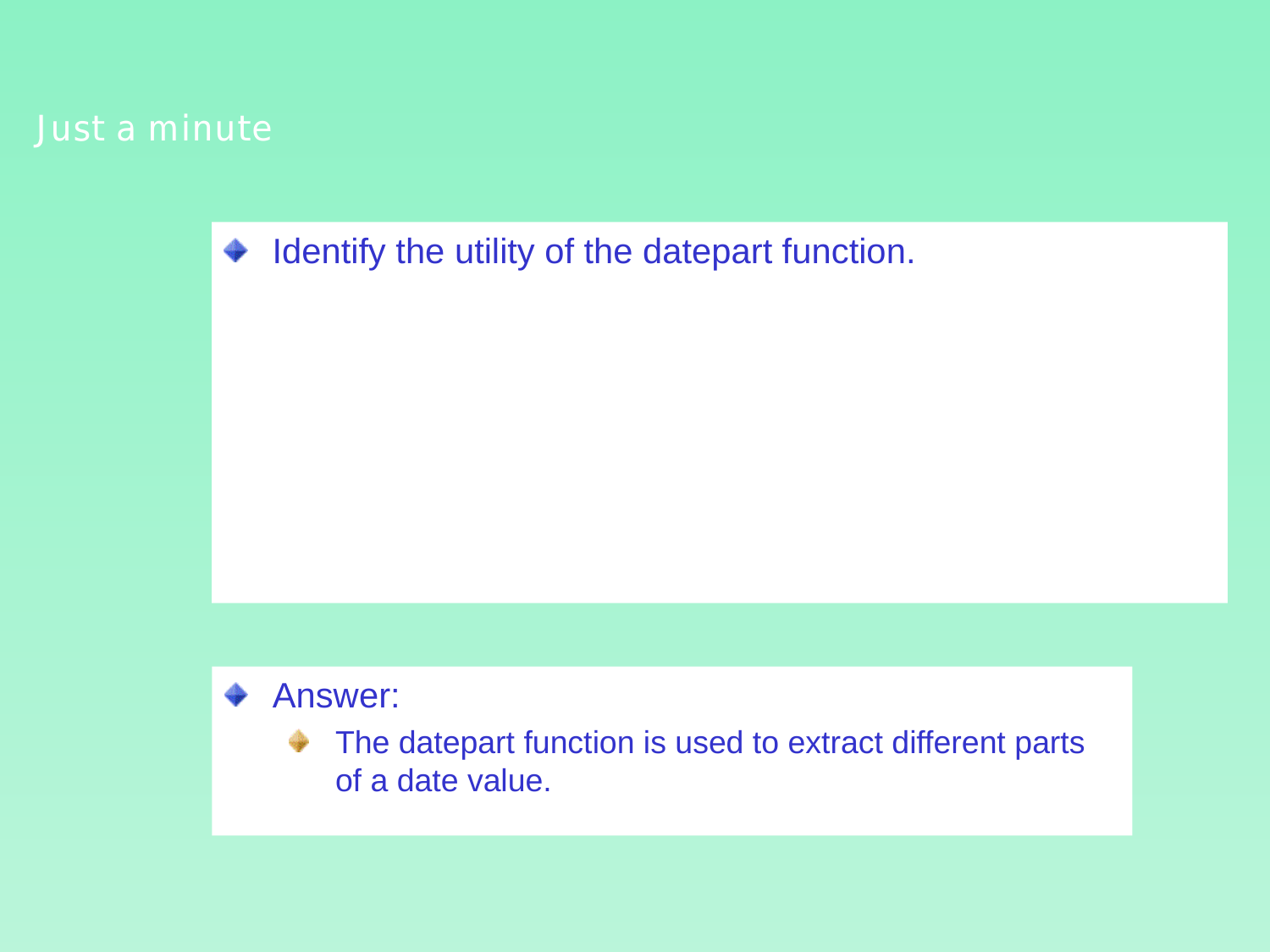

Just a minute
Identify the utility of the datepart function.
Answer:
The datepart function is used to extract different parts of a date value.